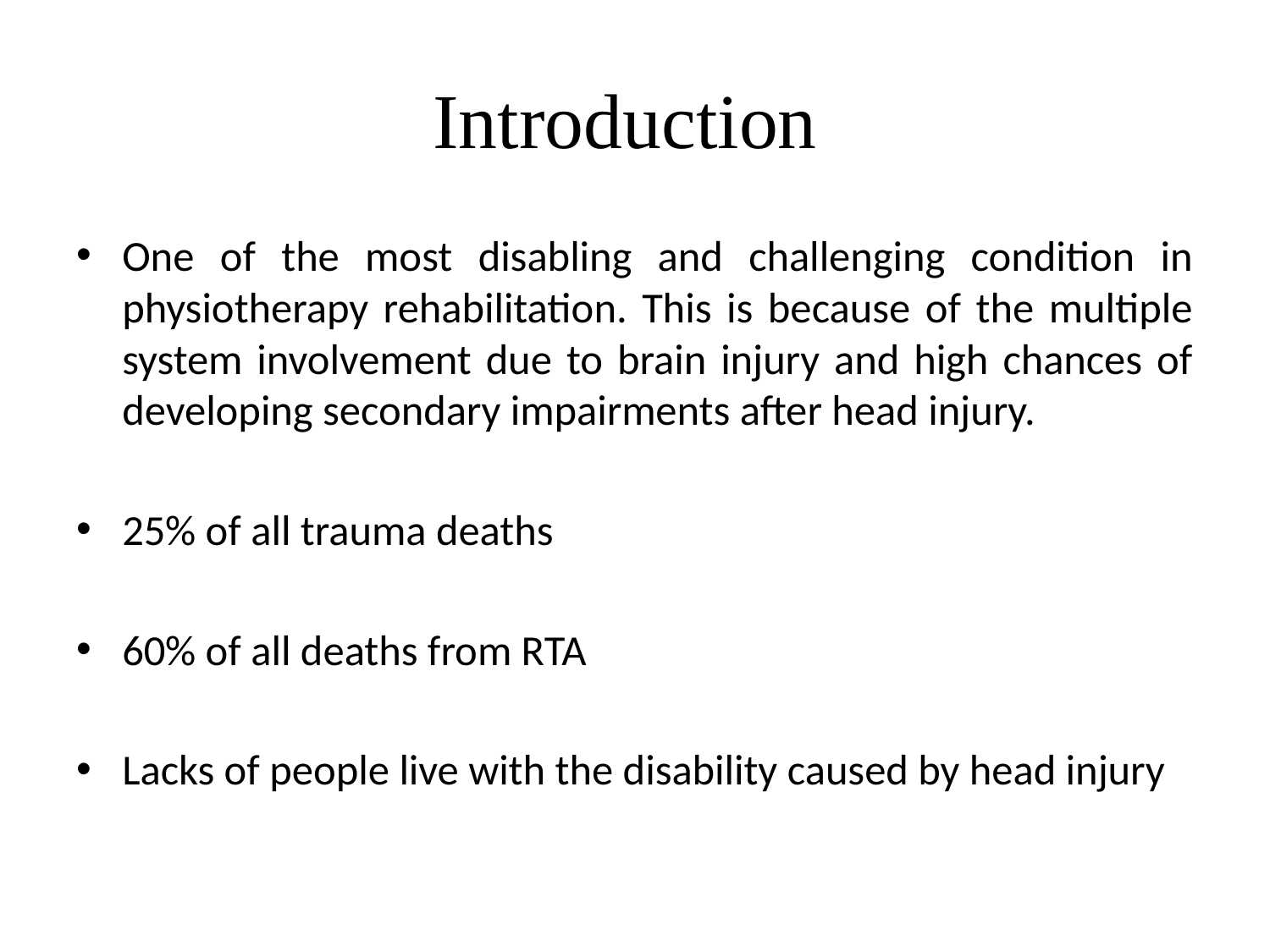

# Introduction
One of the most disabling and challenging condition in physiotherapy rehabilitation. This is because of the multiple system involvement due to brain injury and high chances of developing secondary impairments after head injury.

25% of all trauma deaths

60% of all deaths from RTA

Lacks of people live with the disability caused by head injury